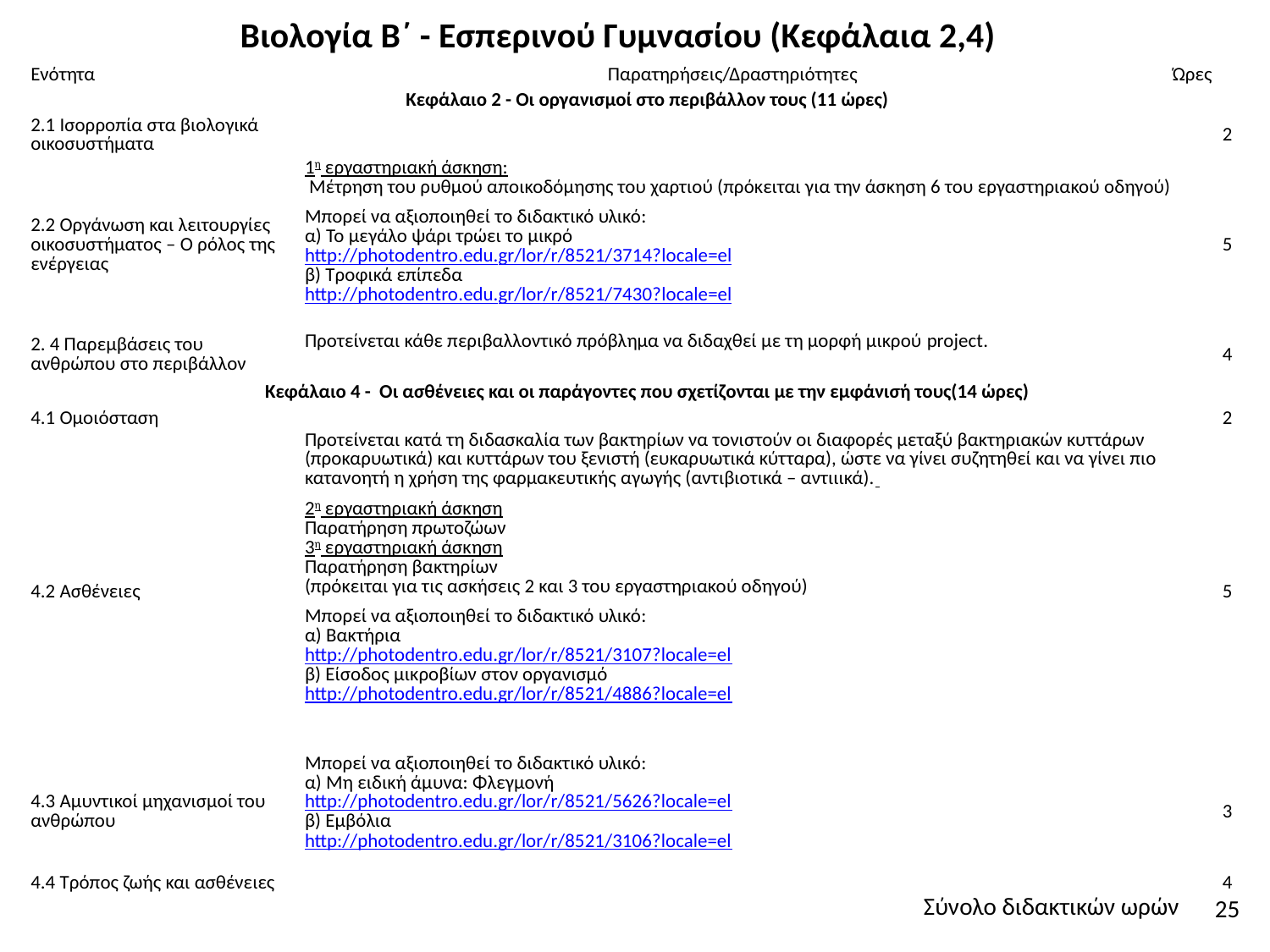

Βιολογία Β΄ - Εσπερινού Γυμνασίου (Κεφάλαια 2,4)
| Ενότητα | Παρατηρήσεις/Δραστηριότητες | Ώρες |  |
| --- | --- | --- | --- |
| Κεφάλαιο 2 - Οι οργανισμοί στο περιβάλλον τους (11 ώρες) |  |  |  |
| 2.1 Ισορροπία στα βιολογικά οικοσυστήματα |  |  | 2 |
| 2.2 Οργάνωση και λειτουργίες οικοσυστήματος – Ο ρόλος της ενέργειας | 1η εργαστηριακή άσκηση: Μέτρηση του ρυθμού αποικοδόμησης του χαρτιού (πρόκειται για την άσκηση 6 του εργαστηριακού οδηγού) Μπορεί να αξιοποιηθεί το διδακτικό υλικό: α) Το μεγάλο ψάρι τρώει το μικρό http://photodentro.edu.gr/lor/r/8521/3714?locale=el β) Τροφικά επίπεδα http://photodentro.edu.gr/lor/r/8521/7430?locale=el |  | 5 |
| 2. 4 Παρεμβάσεις του ανθρώπου στο περιβάλλον | Προτείνεται κάθε περιβαλλοντικό πρόβλημα να διδαχθεί με τη μορφή μικρού project. |  | 4 |
| Κεφάλαιο 4 - Οι ασθένειες και οι παράγοντες που σχετίζονται με την εμφάνισή τους(14 ώρες) |  |  |  |
| 4.1 Ομοιόσταση |  |  | 2 |
| 4.2 Ασθένειες | Προτείνεται κατά τη διδασκαλία των βακτηρίων να τονιστούν οι διαφορές μεταξύ βακτηριακών κυττάρων (προκαρυωτικά) και κυττάρων του ξενιστή (ευκαρυωτικά κύτταρα), ώστε να γίνει συζητηθεί και να γίνει πιο κατανοητή η χρήση της φαρμακευτικής αγωγής (αντιβιοτικά – αντιιικά). 2η εργαστηριακή άσκηση Παρατήρηση πρωτοζώων 3η εργαστηριακή άσκηση Παρατήρηση βακτηρίων (πρόκειται για τις ασκήσεις 2 και 3 του εργαστηριακού οδηγού) Μπορεί να αξιοποιηθεί το διδακτικό υλικό: α) Βακτήρια http://photodentro.edu.gr/lor/r/8521/3107?locale=el β) Είσοδος μικροβίων στον οργανισμό http://photodentro.edu.gr/lor/r/8521/4886?locale=el |  | 5 |
| 4.3 Αμυντικοί μηχανισμοί του ανθρώπου | Μπορεί να αξιοποιηθεί το διδακτικό υλικό: α) Μη ειδική άμυνα: Φλεγμονή http://photodentro.edu.gr/lor/r/8521/5626?locale=el β) Εμβόλια http://photodentro.edu.gr/lor/r/8521/3106?locale=el |  | 3 |
| 4.4 Τρόπος ζωής και ασθένειες |  |  | 4 |
| Σύνολο διδακτικών ωρών |  |  | 25 |